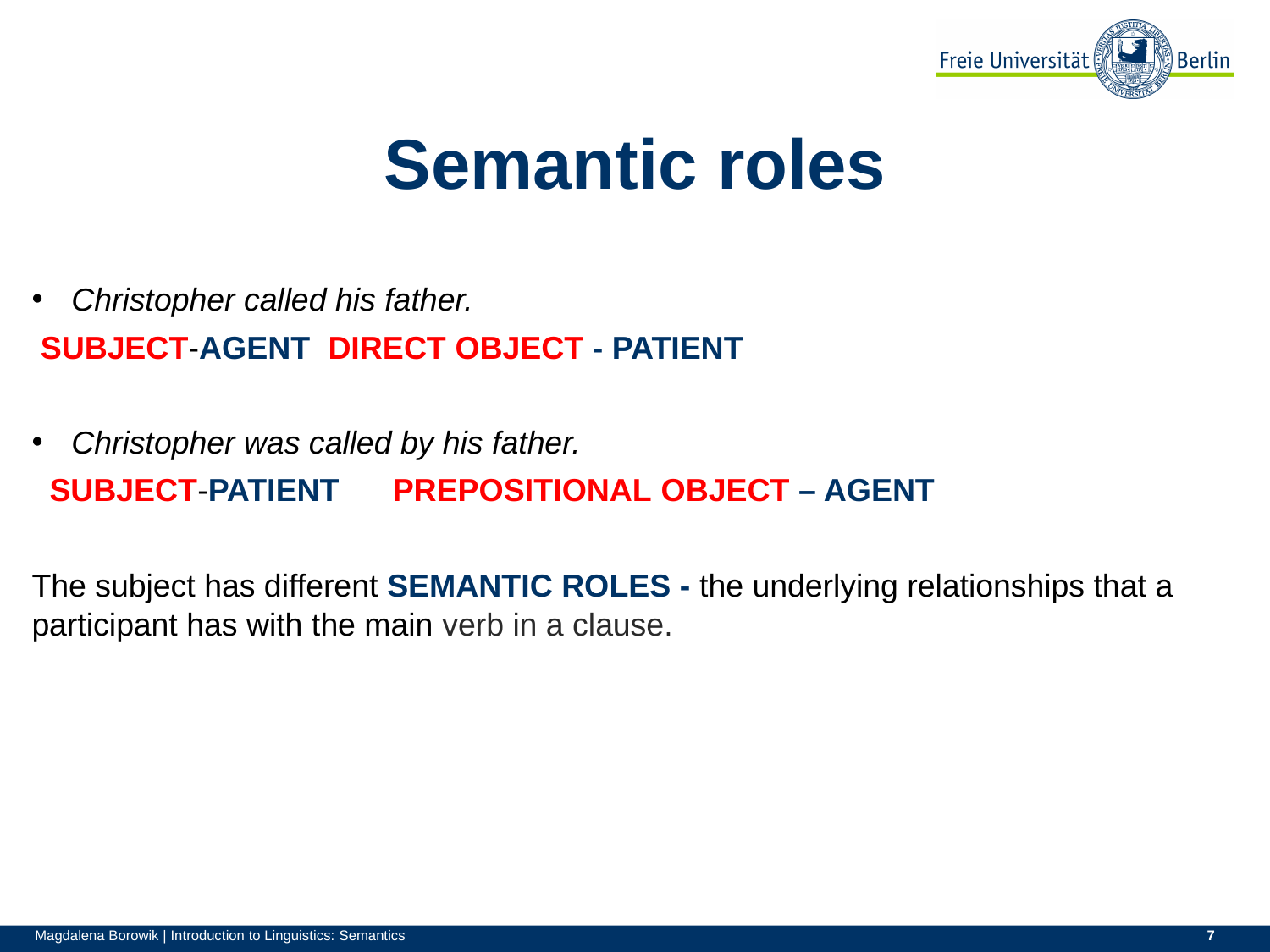

# Semantic roles

Christopher called his father.
 SUBJECT-AGENT  DIRECT OBJECT - PATIENT

Christopher was called by his father.
  SUBJECT-PATIENT      PREPOSITIONAL OBJECT – AGENT

The subject has different SEMANTIC ROLES - the underlying relationships that a participant has with the main verb in a clause.

Magdalena Borowik | Introduction to Linguistics: Semantics